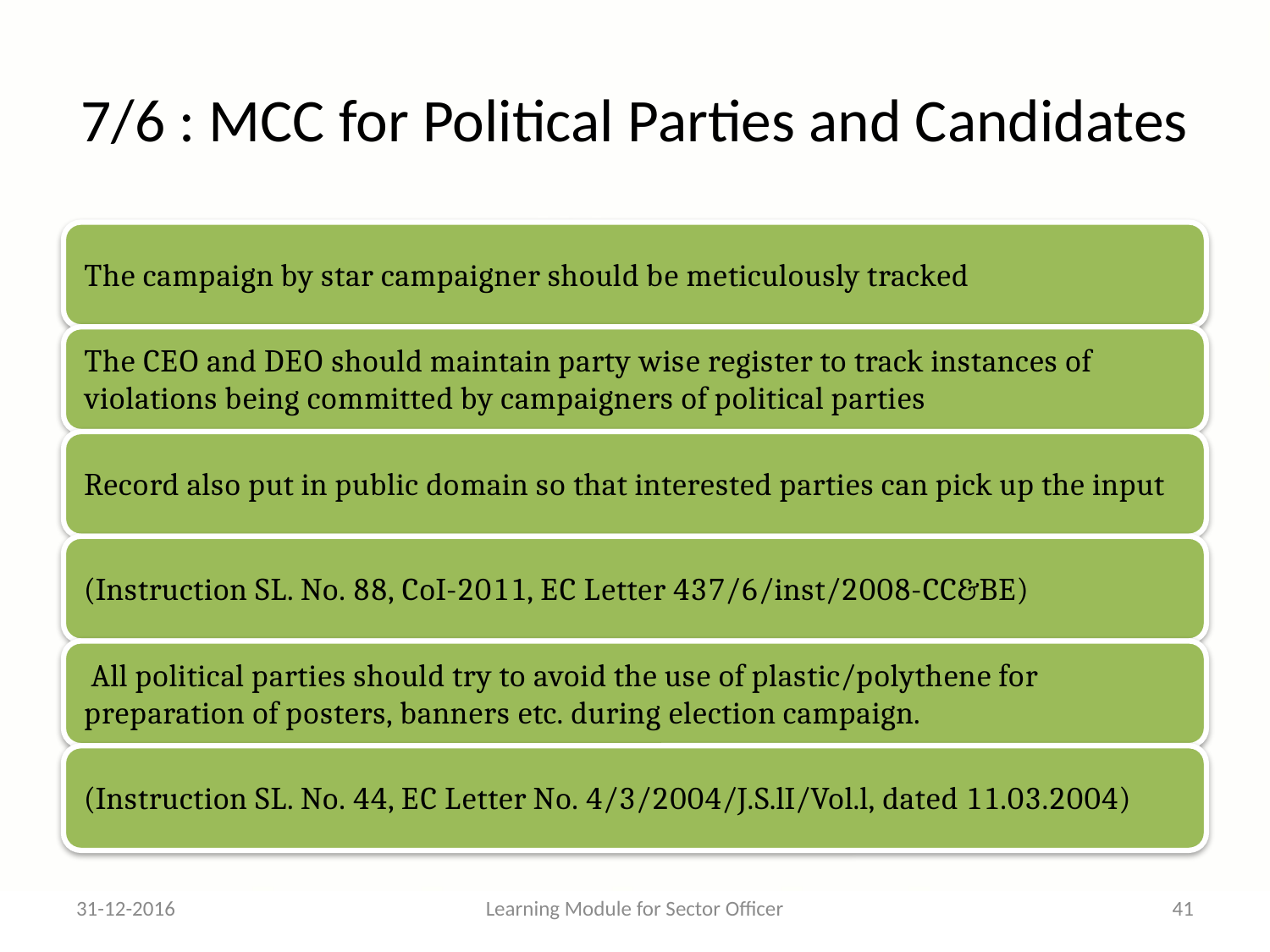

# 7/6 : MCC for Political Parties and Candidates
The campaign by star campaigner should be meticulously tracked
The CEO and DEO should maintain party wise register to track instances of violations being committed by campaigners of political parties
Record also put in public domain so that interested parties can pick up the input
(Instruction SL. No. 88, CoI-2011, EC Letter 437/6/inst/2008-CC&BE)
 All political parties should try to avoid the use of plastic/polythene for preparation of posters, banners etc. during election campaign.
(Instruction SL. No. 44, EC Letter No. 4/3/2004/J.S.lI/Vol.l, dated 11.03.2004)
31-12-2016
Learning Module for Sector Officer
41